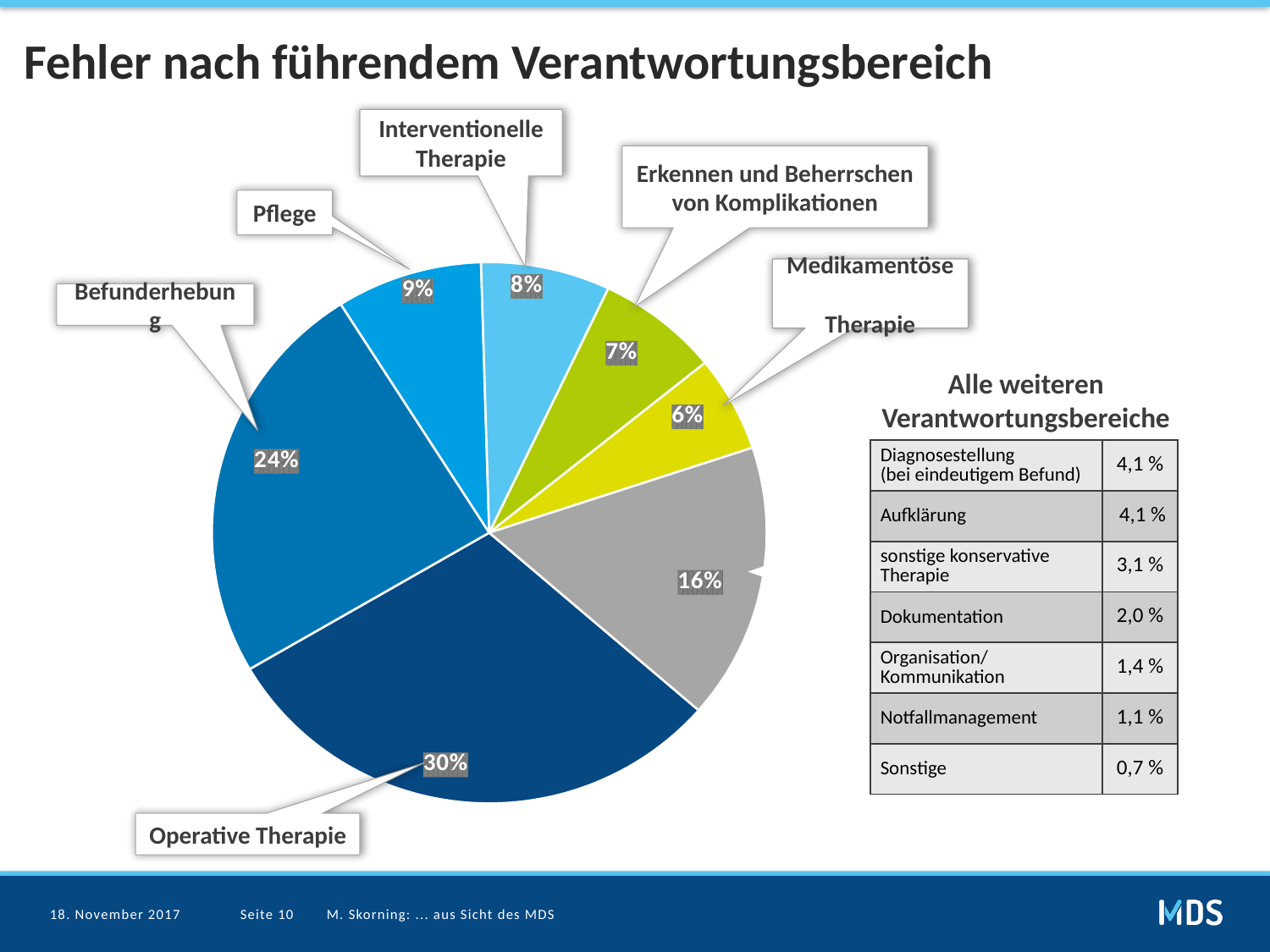

# Fehler nach führendem Verantwortungsbereich

### Chart

| Category |
|---|
Interventionelle Therapie
Erkennen und Beherrschen von Komplikationen
Pflege

### Chart

| Category | Fehler |
|---|---|
| Operative Therapie | 1230.0 |
| Befunderhebung | 994.0 |
| Pflege | 347.0 |
| Interventionelle Therapie | 307.0 |
| Erkennen und Beherrschen von Komplikationen | 290.0 |
| Medikamentöse Therapie | 233.0 |
| Alle weiteren Verantwortungsbereiche | 671.0 |
Medikamentöse
Therapie
Befunderhebung
Alle weiteren Verantwortungsbereiche

| Diagnosestellung (bei eindeutigem Befund) | 4,1 % |
| --- | --- |
| Aufklärung | 4,1 % |
| sonstige konservative Therapie | 3,1 % |
| Dokumentation | 2,0 % |
| Organisation/ Kommunikation | 1,4 % |
| Notfallmanagement | 1,1 % |
| Sonstige | 0,7 % |
Operative Therapie
18. November 2017
Seite 10
M. Skorning: ... aus Sicht des MDS